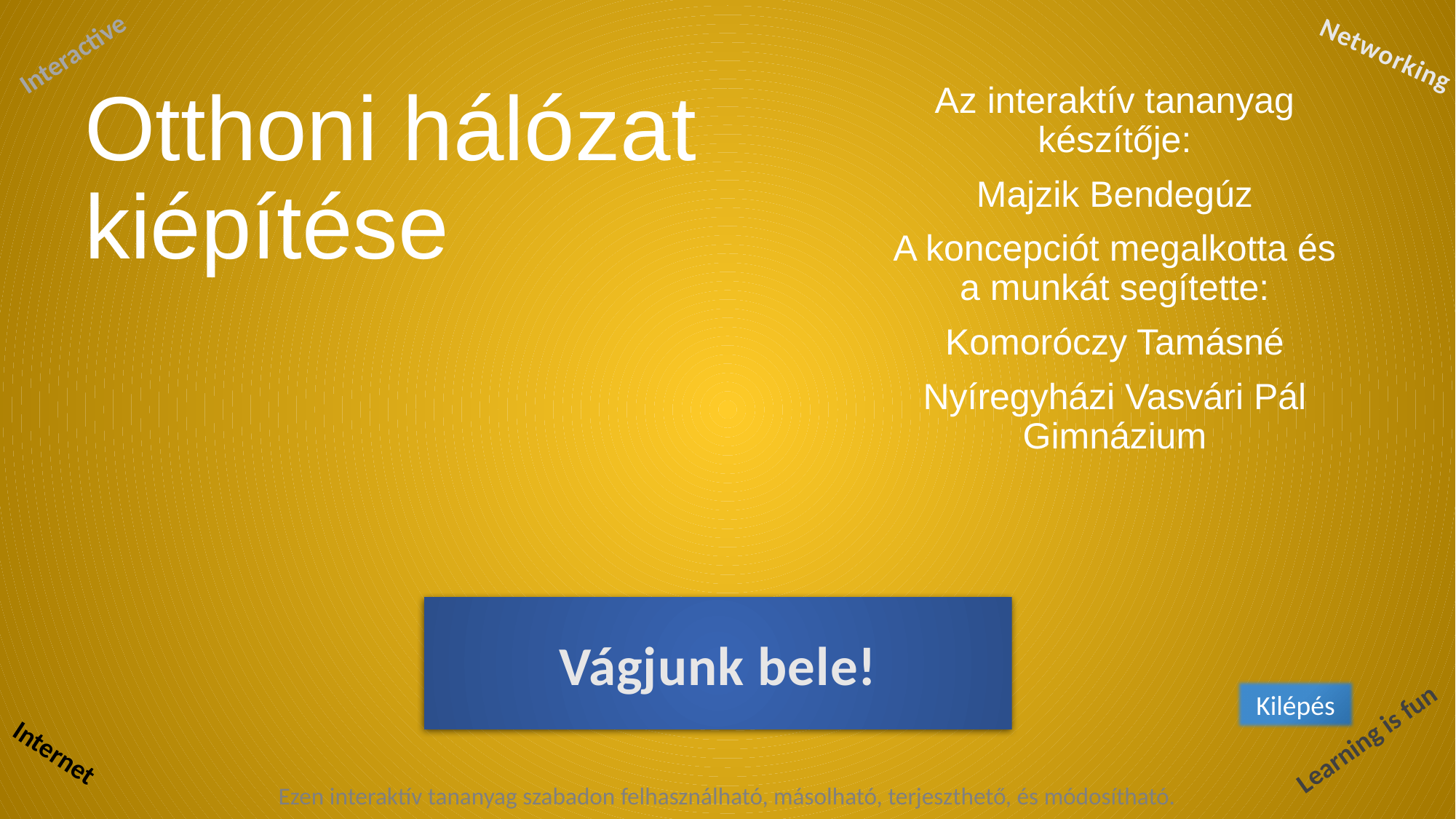

# Otthoni hálózat kiépítése
Az interaktív tananyag készítője:
Majzik Bendegúz
A koncepciót megalkotta és a munkát segítette:
Komoróczy Tamásné
Nyíregyházi Vasvári Pál Gimnázium
Vágjunk bele!
Kilépés